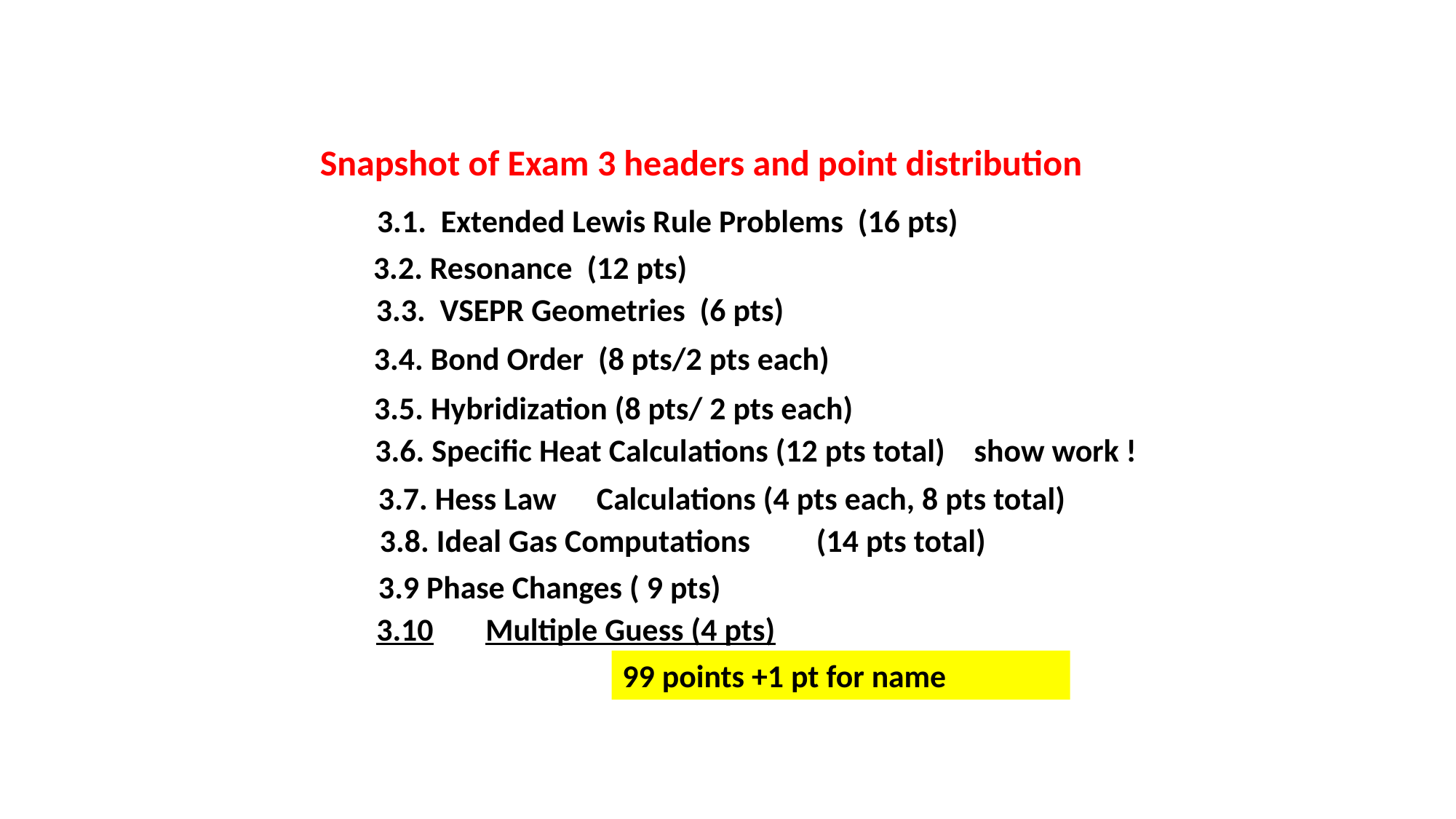

Snapshot of Exam 3 headers and point distribution
3.1.  Extended Lewis Rule Problems  (16 pts)
3.2. Resonance  (12 pts)
3.3.  VSEPR Geometries  (6 pts)
3.4. Bond Order  (8 pts/2 pts each)
3.5. Hybridization (8 pts/ 2 pts each)
3.6. Specific Heat Calculations (12 pts total)    show work !
3.7. Hess Law	Calculations (4 pts each, 8 pts total)
3.8. Ideal Gas Computations	(14 pts total)
3.9 Phase Changes ( 9 pts)
3.10	Multiple Guess (4 pts)
99 points +1 pt for name